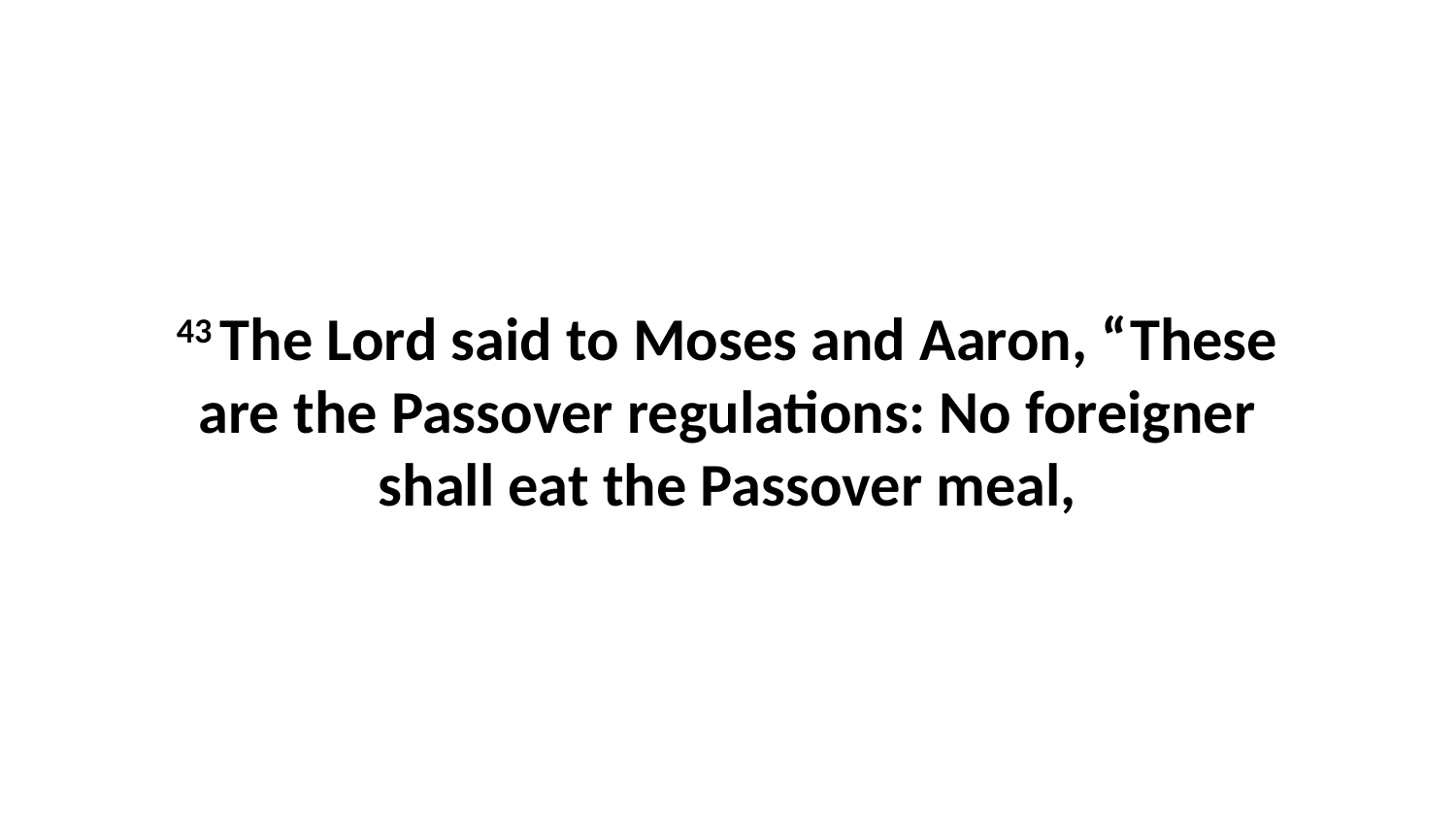

43 The Lord said to Moses and Aaron, “These are the Passover regulations: No foreigner shall eat the Passover meal,